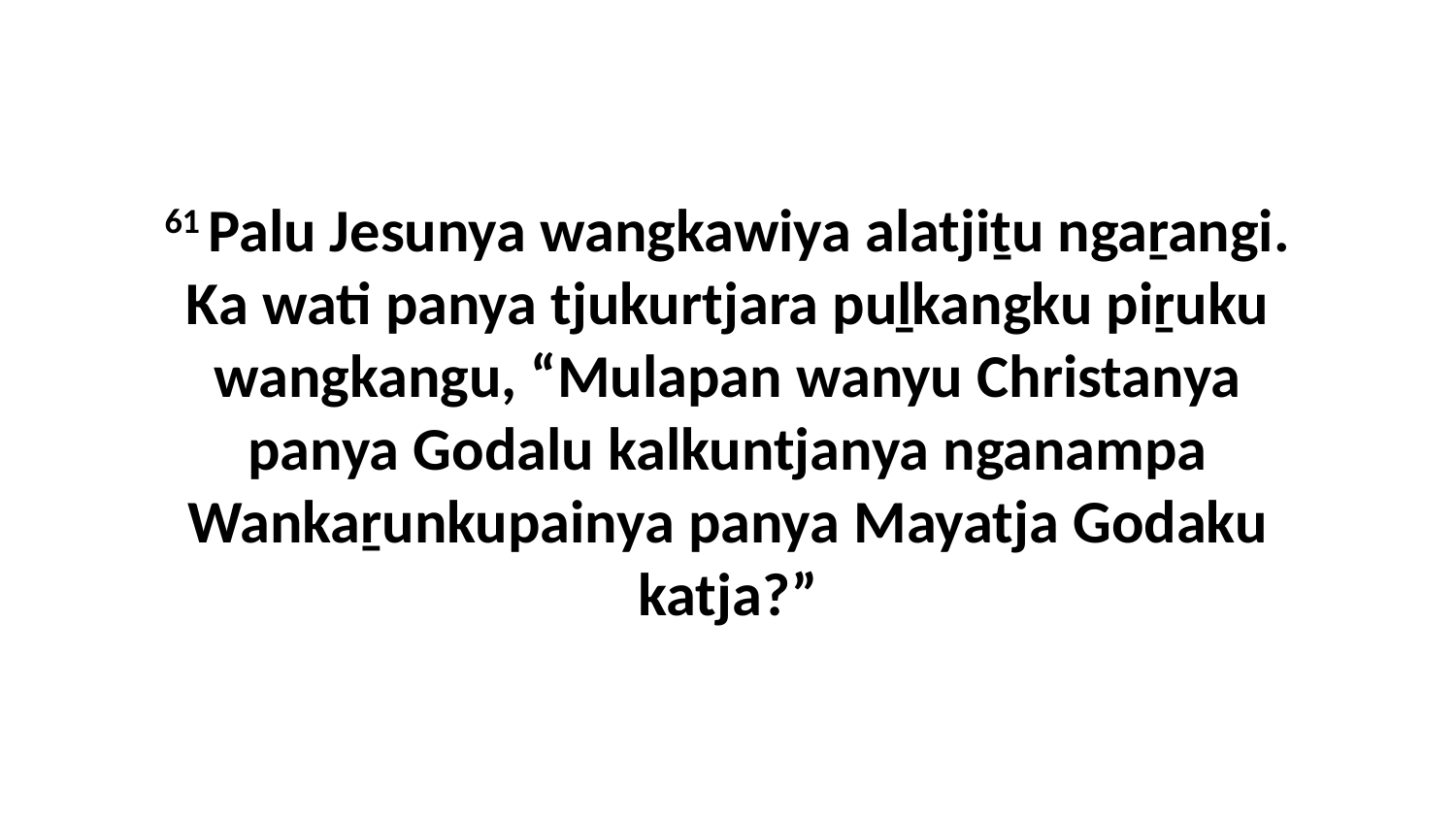

61 Palu Jesunya wangkawiya alatjiṯu ngaṟangi. Ka wati panya tjukurtjara puḻkangku piṟuku wangkangu, “Mulapan wanyu Christanya panya Godalu kalkuntjanya nganampa Wankaṟunkupainya panya Mayatja Godaku katja?”